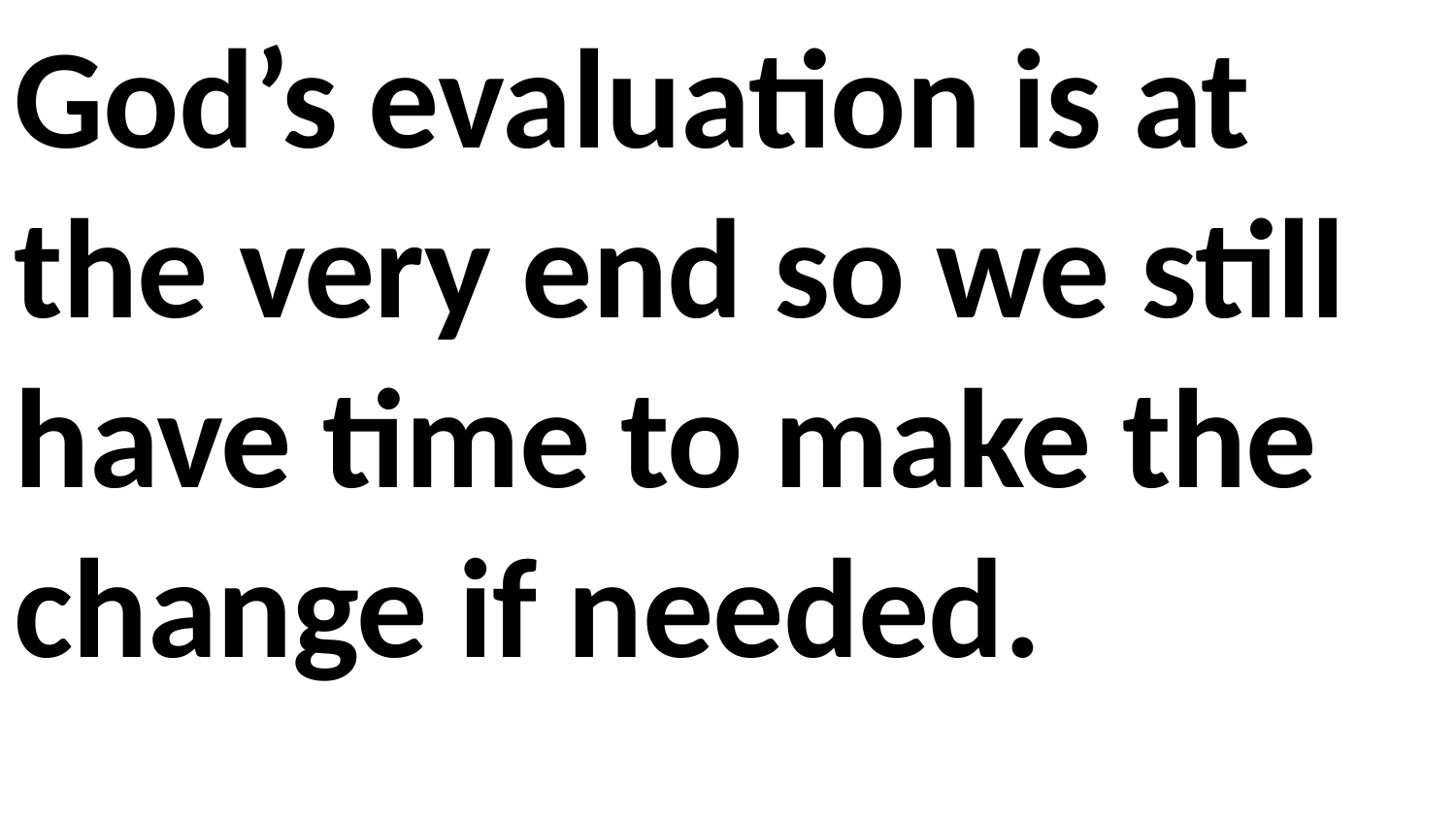

God’s evaluation is at the very end so we still have time to make the change if needed.